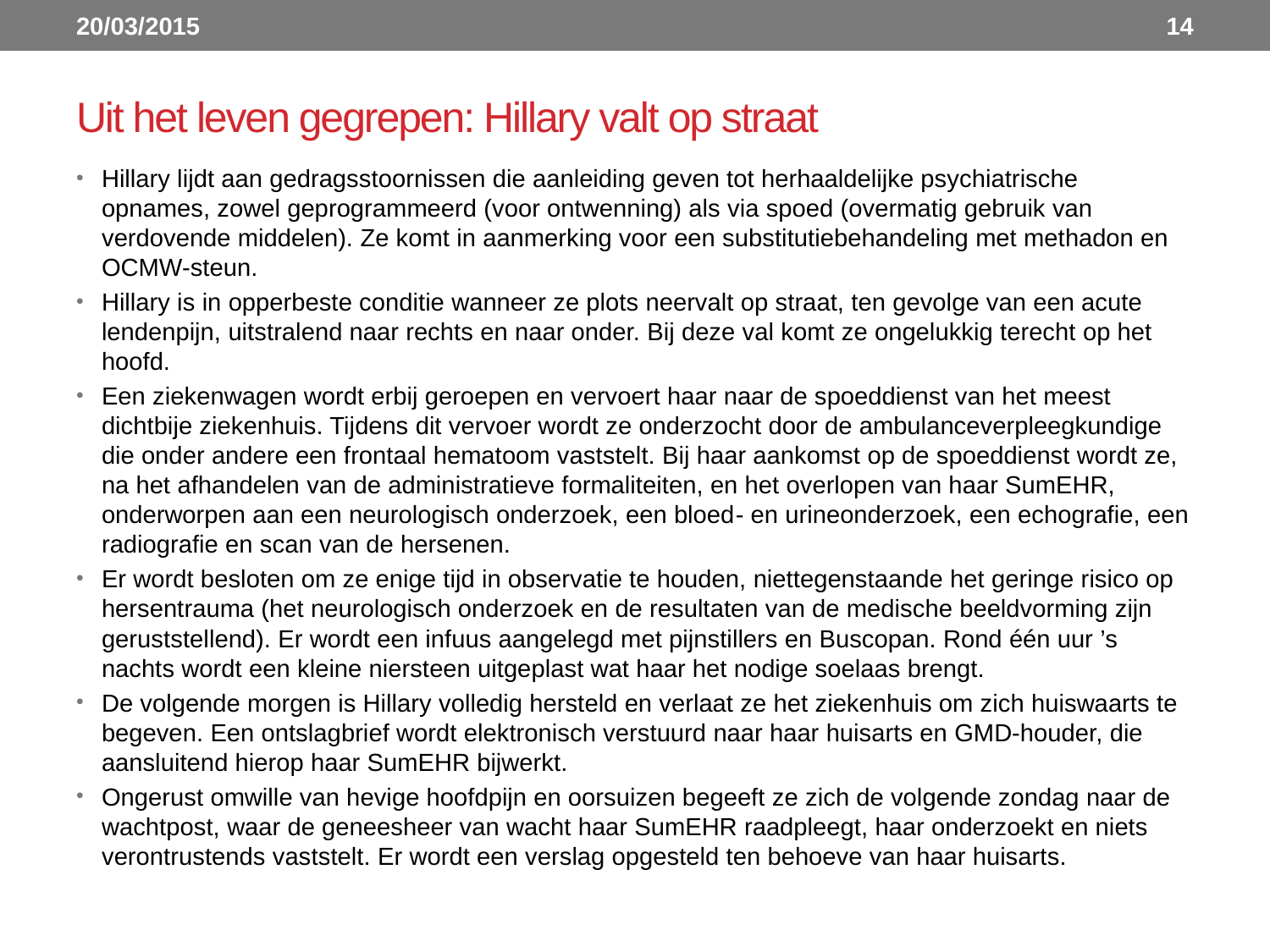

20/03/2015
14
# Uit het leven gegrepen: Hillary valt op straat
Hillary lijdt aan gedragsstoornissen die aanleiding geven tot herhaaldelijke psychiatrische opnames, zowel geprogrammeerd (voor ontwenning) als via spoed (overmatig gebruik van verdovende middelen). Ze komt in aanmerking voor een substitutiebehandeling met methadon en OCMW-steun.
Hillary is in opperbeste conditie wanneer ze plots neervalt op straat, ten gevolge van een acute lendenpijn, uitstralend naar rechts en naar onder. Bij deze val komt ze ongelukkig terecht op het hoofd.
Een ziekenwagen wordt erbij geroepen en vervoert haar naar de spoeddienst van het meest dichtbije ziekenhuis. Tijdens dit vervoer wordt ze onderzocht door de ambulanceverpleegkundige die onder andere een frontaal hematoom vaststelt. Bij haar aankomst op de spoeddienst wordt ze, na het afhandelen van de administratieve formaliteiten, en het overlopen van haar SumEHR, onderworpen aan een neurologisch onderzoek, een bloed­‐ en urineonderzoek, een echografie, een radiografie en scan van de hersenen.
Er wordt besloten om ze enige tijd in observatie te houden, niettegenstaande het geringe risico op hersentrauma (het neurologisch onderzoek en de resultaten van de medische beeldvorming zijn geruststellend). Er wordt een infuus aangelegd met pijnstillers en Buscopan. Rond één uur ’s nachts wordt een kleine niersteen uitgeplast wat haar het nodige soelaas brengt.
De volgende morgen is Hillary volledig hersteld en verlaat ze het ziekenhuis om zich huiswaarts te begeven. Een ontslagbrief wordt elektronisch verstuurd naar haar huisarts en GMD-houder, die aansluitend hierop haar SumEHR bijwerkt.
Ongerust omwille van hevige hoofdpijn en oorsuizen begeeft ze zich de volgende zondag naar de wachtpost, waar de geneesheer van wacht haar SumEHR raadpleegt, haar onderzoekt en niets verontrustends vaststelt. Er wordt een verslag opgesteld ten behoeve van haar huisarts.